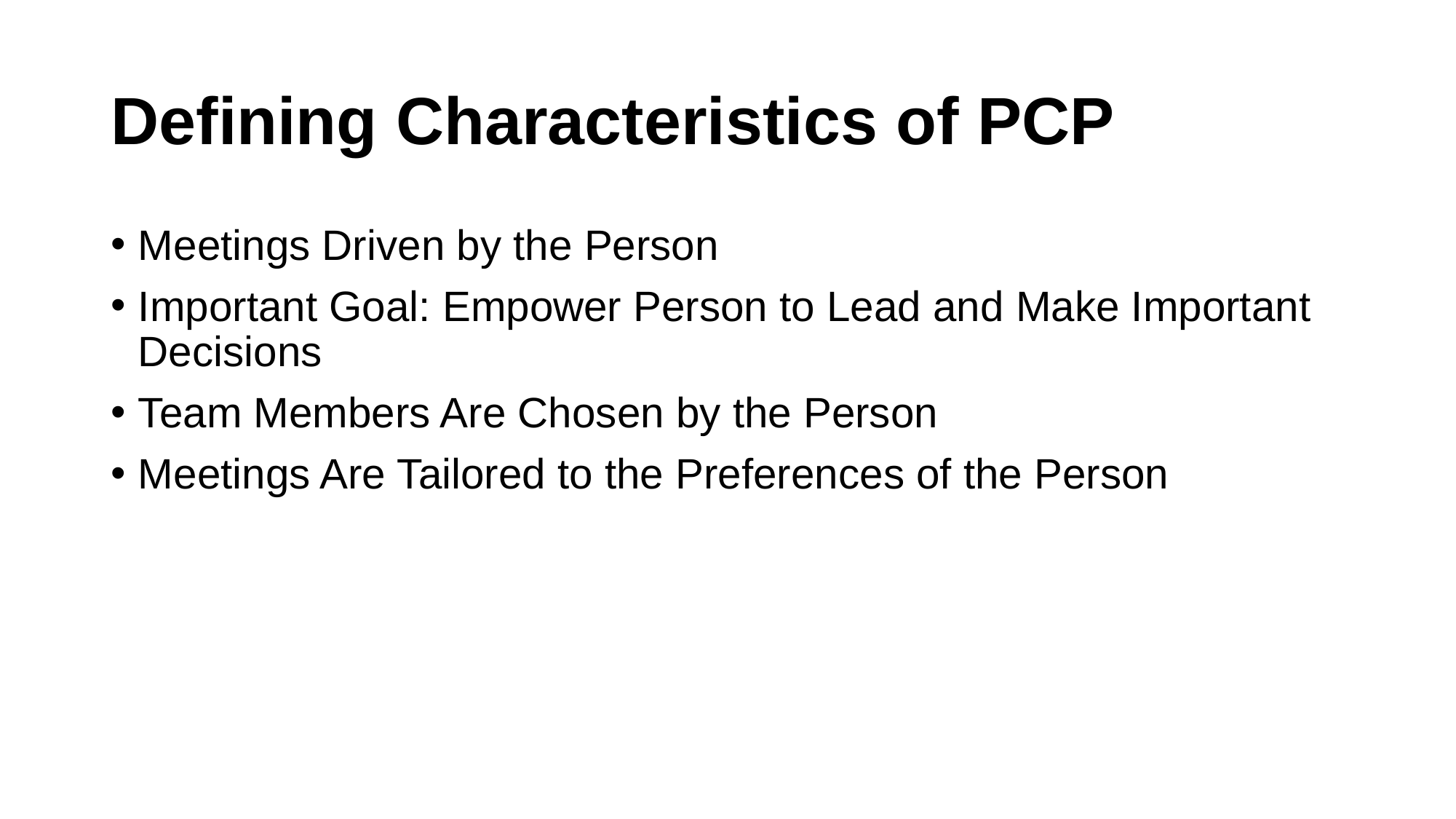

# Defining Characteristics of PCP
Meetings Driven by the Person
Important Goal: Empower Person to Lead and Make Important Decisions
Team Members Are Chosen by the Person
Meetings Are Tailored to the Preferences of the Person